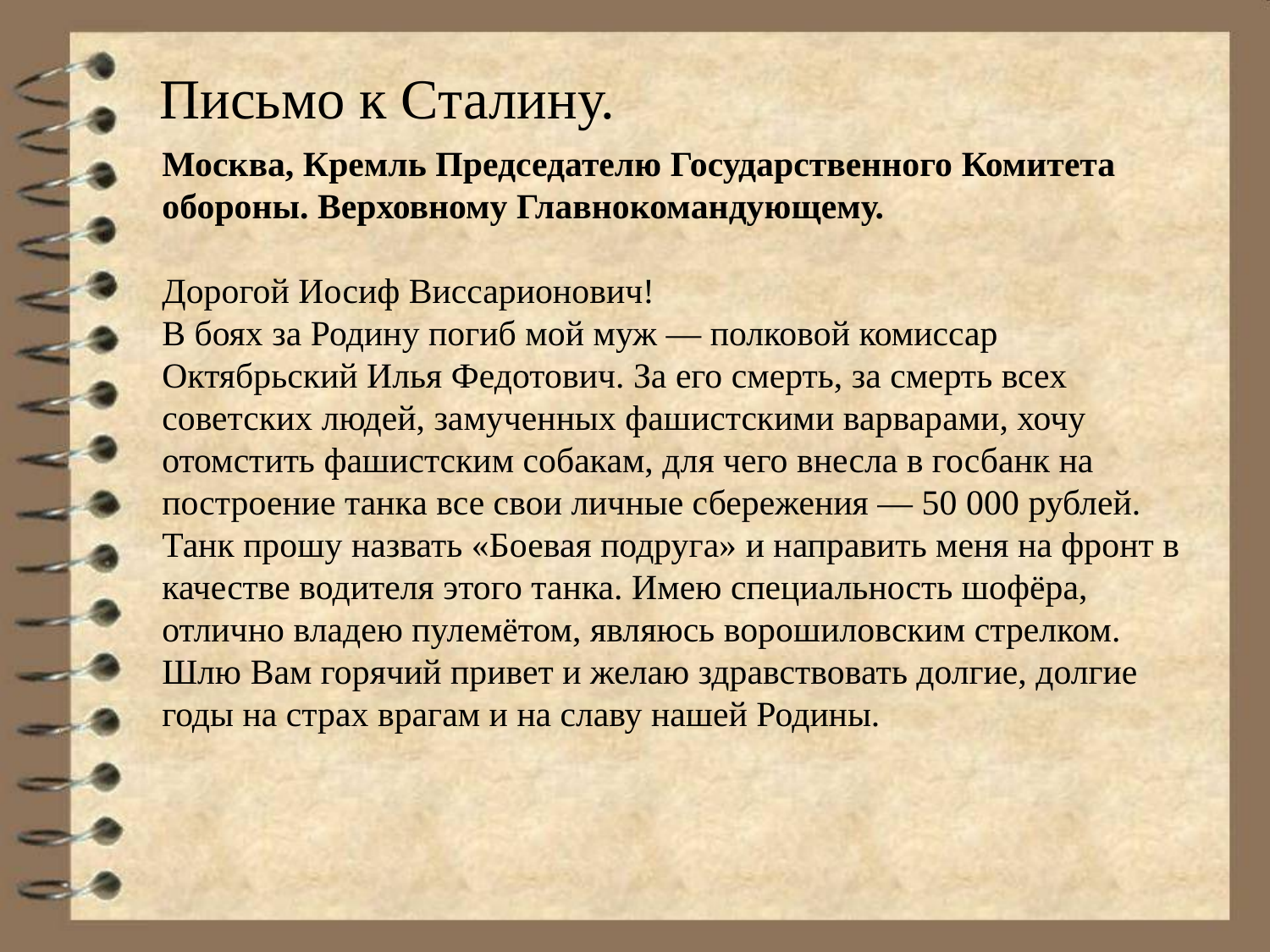

Письмо к Сталину.
Москва, Кремль Председателю Государственного Комитета обороны. Верховному Главнокомандующему.
Дорогой Иосиф Виссарионович!
В боях за Родину погиб мой муж — полковой комиссар Октябрьский Илья Федотович. За его смерть, за смерть всех советских людей, замученных фашистскими варварами, хочу отомстить фашистским собакам, для чего внесла в госбанк на построение танка все свои личные сбережения — 50 000 рублей. Танк прошу назвать «Боевая подруга» и направить меня на фронт в качестве водителя этого танка. Имею специальность шофёра, отлично владею пулемётом, являюсь ворошиловским стрелком.
Шлю Вам горячий привет и желаю здравствовать долгие, долгие годы на страх врагам и на славу нашей Родины.